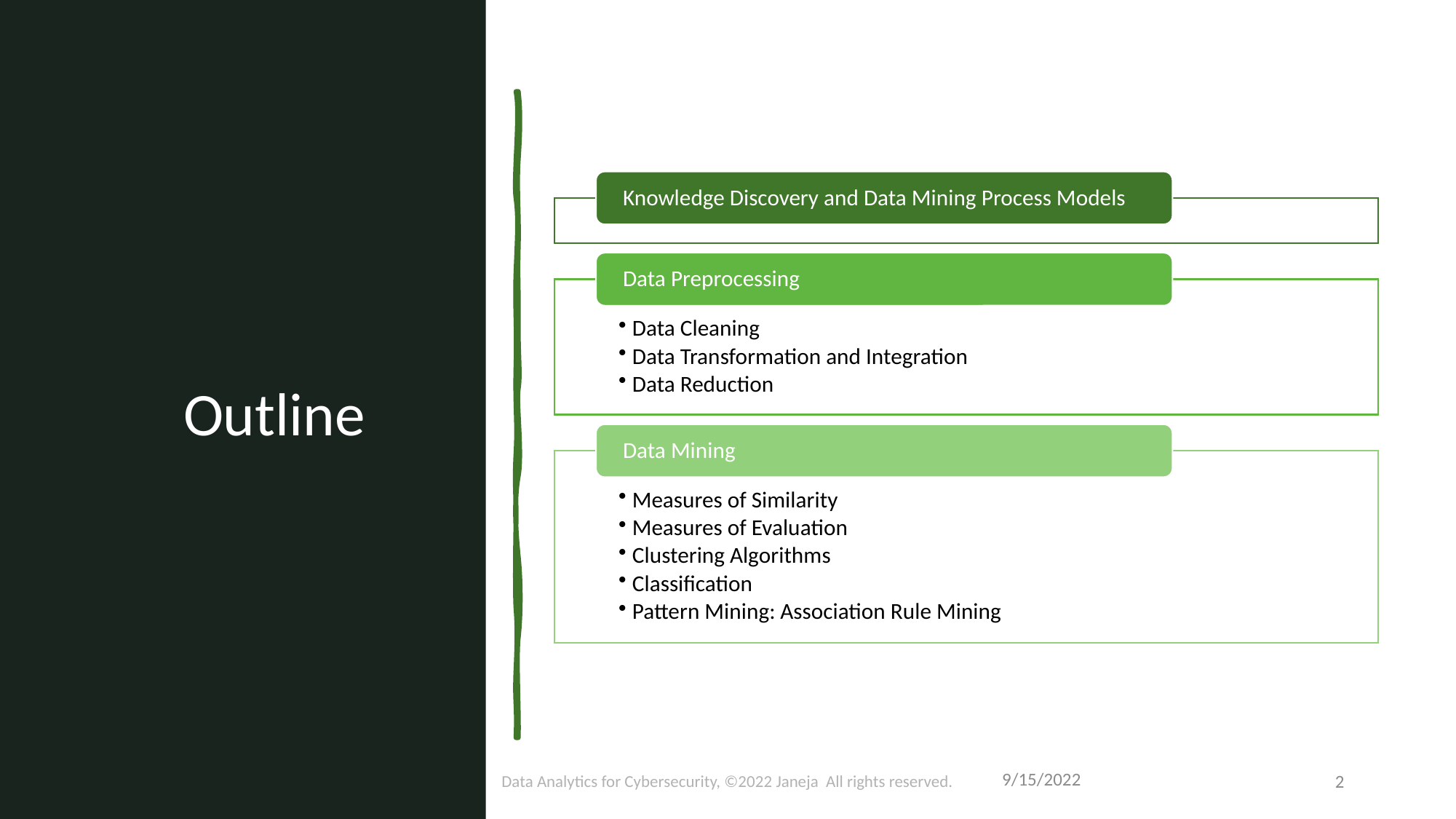

# Outline
Knowledge Discovery and Data Mining Process Models
Data Cleaning
Data Transformation and Integration
Data Reduction
Data Preprocessing
Measures of Similarity
Measures of Evaluation
Clustering Algorithms
Classification
Pattern Mining: Association Rule Mining
Data Mining

9/15/2022
Data Analytics for Cybersecurity, ©2022 Janeja  All rights reserved.
2